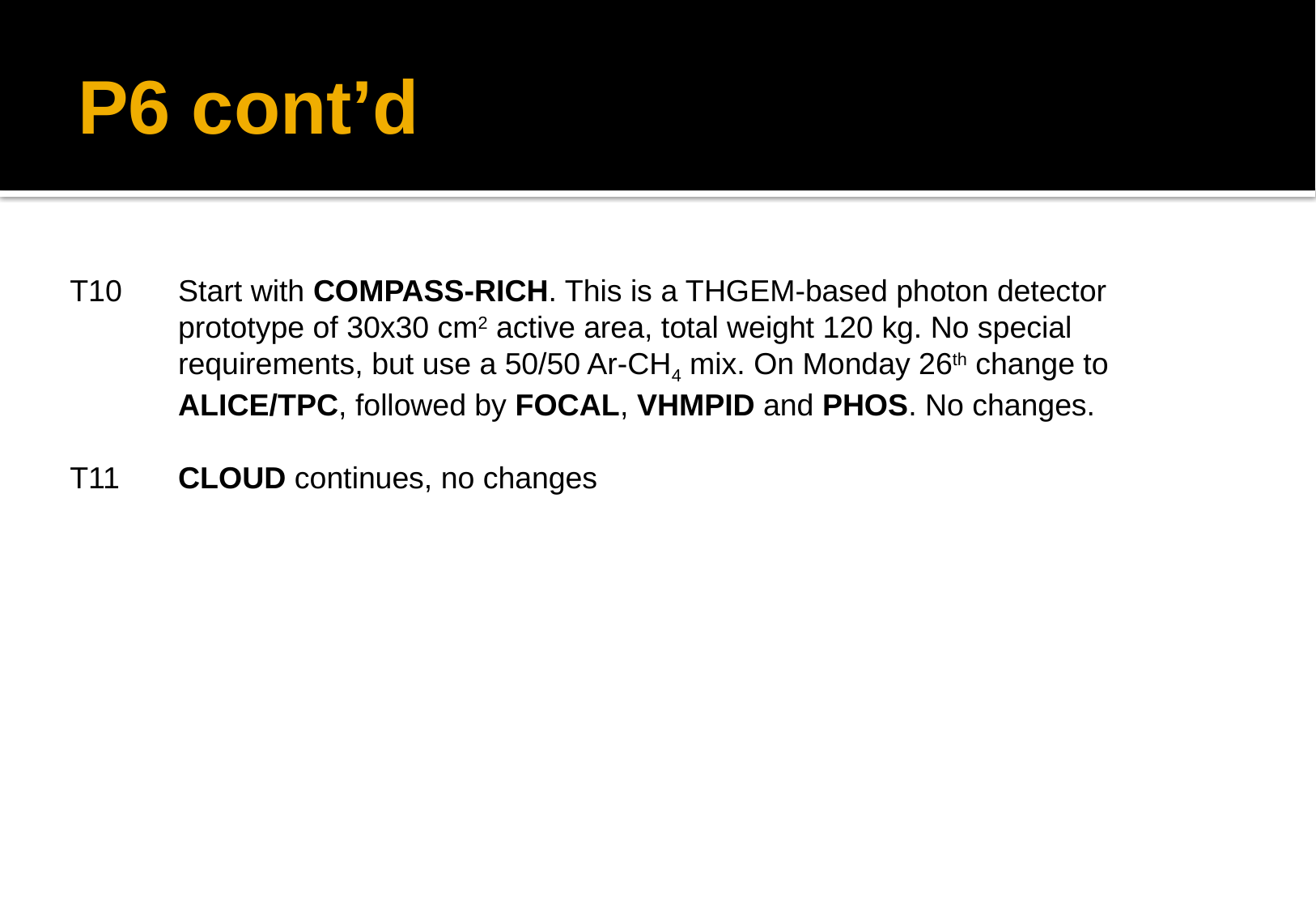

# P6 cont’d
T10	Start with COMPASS-RICH. This is a THGEM-based photon detector prototype of 30x30 cm2 active area, total weight 120 kg. No special requirements, but use a 50/50 Ar-CH4 mix. On Monday 26th change to
ALICE/TPC, followed by FOCAL, VHMPID and PHOS. No changes.

T11	CLOUD continues, no changes